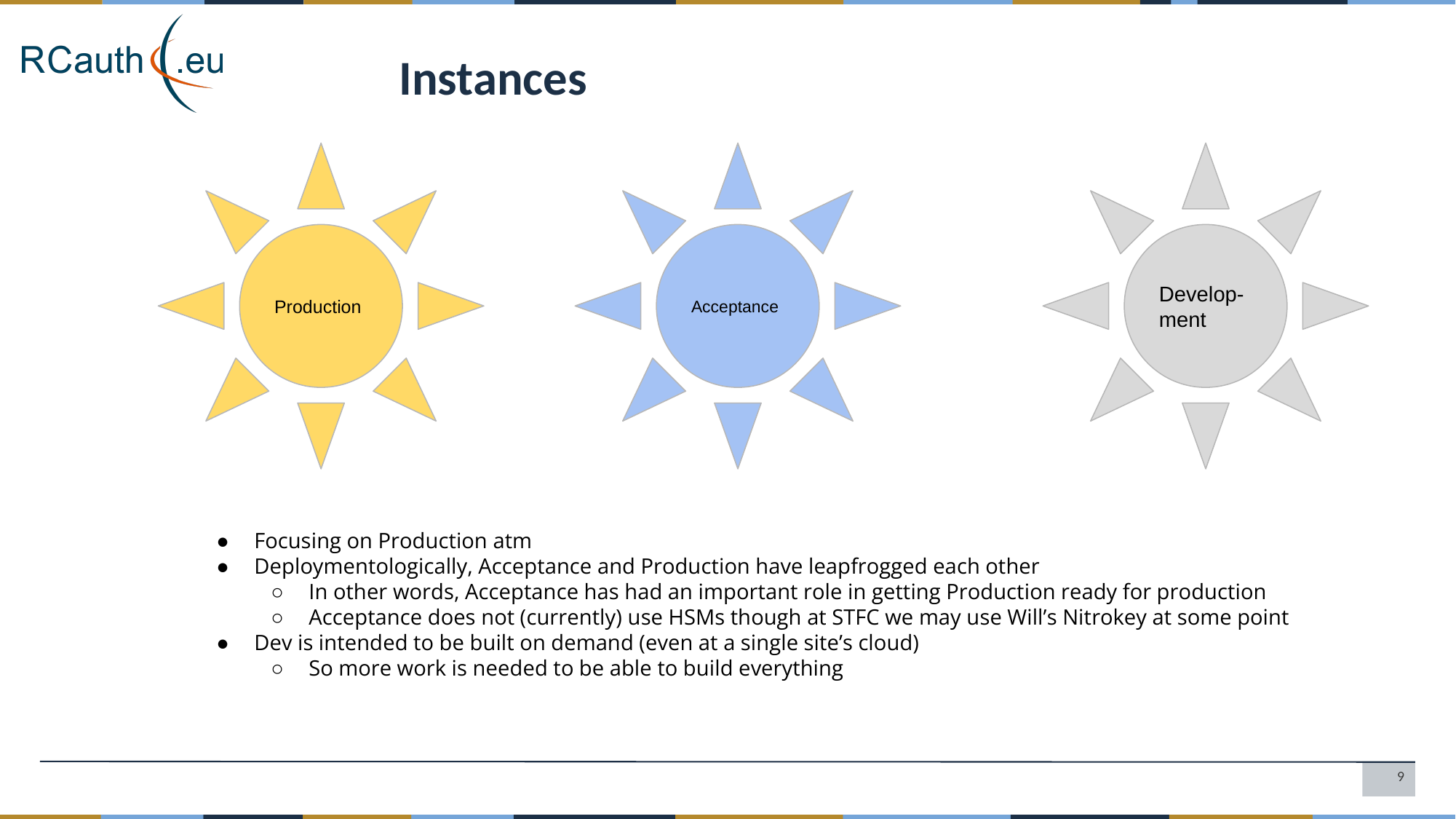

Instances
Production
Acceptance
Develop-ment
Focusing on Production atm
Deploymentologically, Acceptance and Production have leapfrogged each other
In other words, Acceptance has had an important role in getting Production ready for production
Acceptance does not (currently) use HSMs though at STFC we may use Will’s Nitrokey at some point
Dev is intended to be built on demand (even at a single site’s cloud)
So more work is needed to be able to build everything
9